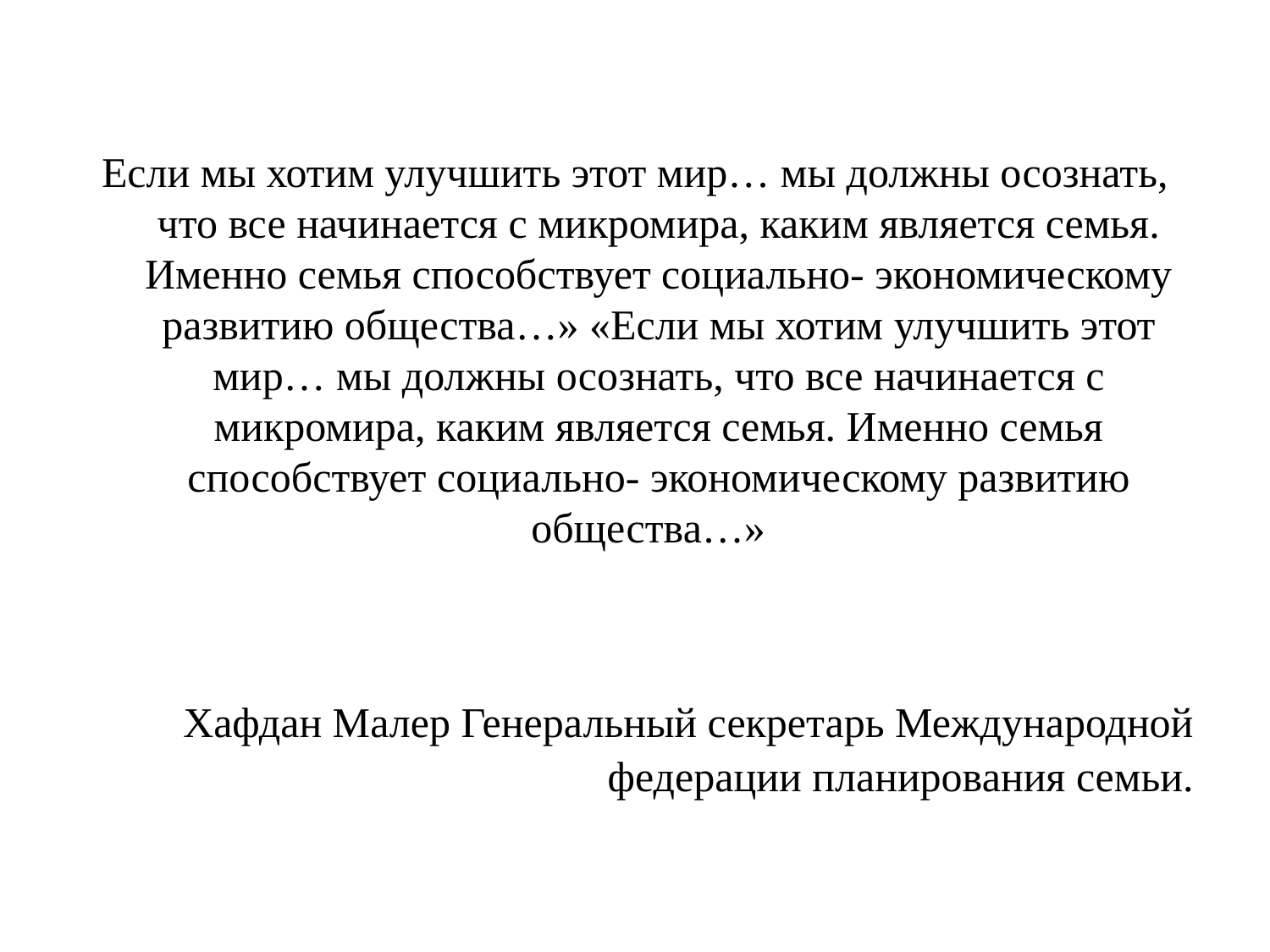

#
Если мы хотим улучшить этот мир… мы должны осознать, что все начинается с микромира, каким является семья. Именно семья способствует социально- экономическому развитию общества…» «Если мы хотим улучшить этот мир… мы должны осознать, что все начинается с микромира, каким является семья. Именно семья способствует социально- экономическому развитию общества…»

 Хафдан Малер Генеральный секретарь Международной федерации планирования семьи.